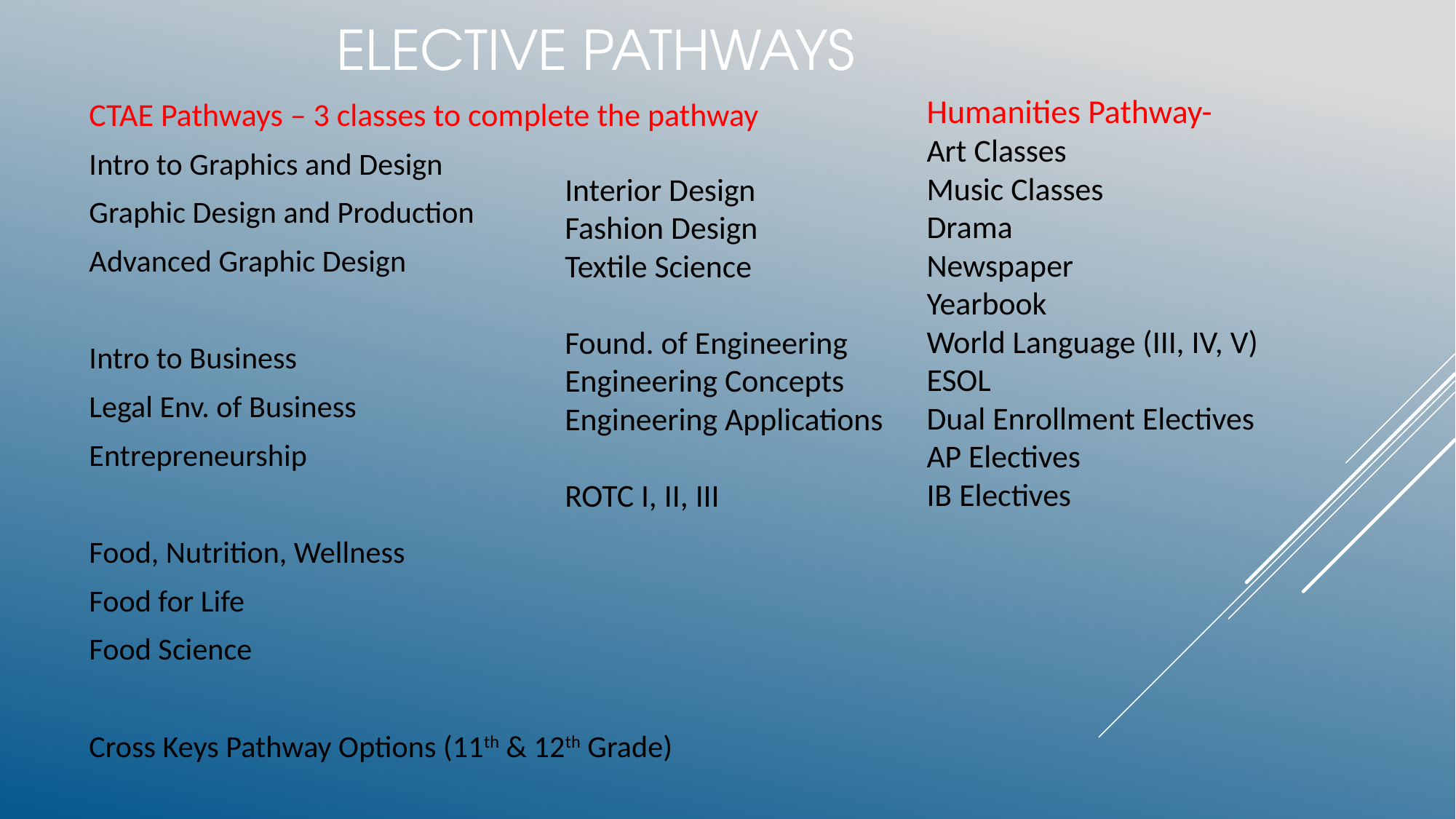

# Elective Pathways
CTAE Pathways – 3 classes to complete the pathway
Intro to Graphics and Design
Graphic Design and Production
Advanced Graphic Design

Intro to Business
Legal Env. of Business
Entrepreneurship

Food, Nutrition, Wellness
Food for Life
Food Science

Cross Keys Pathway Options (11th & 12th Grade)

Humanities Pathway-
Art Classes
Music Classes
Drama
Newspaper
Yearbook
World Language (III, IV, V)
ESOL
Dual Enrollment Electives
AP Electives
IB Electives
Interior Design
Fashion Design
Textile Science

Found. of Engineering
Engineering Concepts
Engineering Applications

ROTC I, II, III